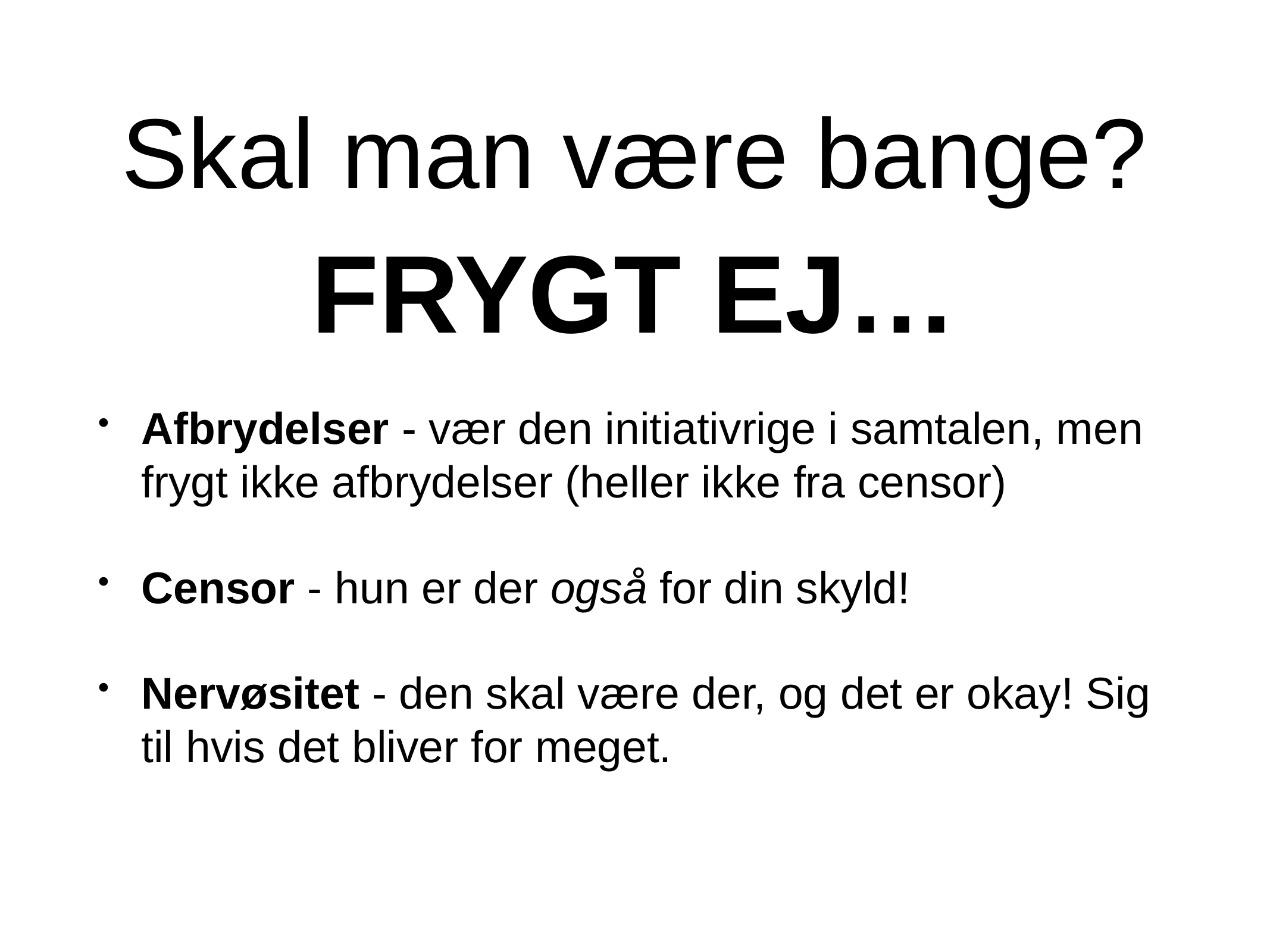

# Skal man være bange?
FRYGT EJ…
Afbrydelser - vær den initiativrige i samtalen, men frygt ikke afbrydelser (heller ikke fra censor)
Censor - hun er der også for din skyld!
Nervøsitet - den skal være der, og det er okay! Sig til hvis det bliver for meget.